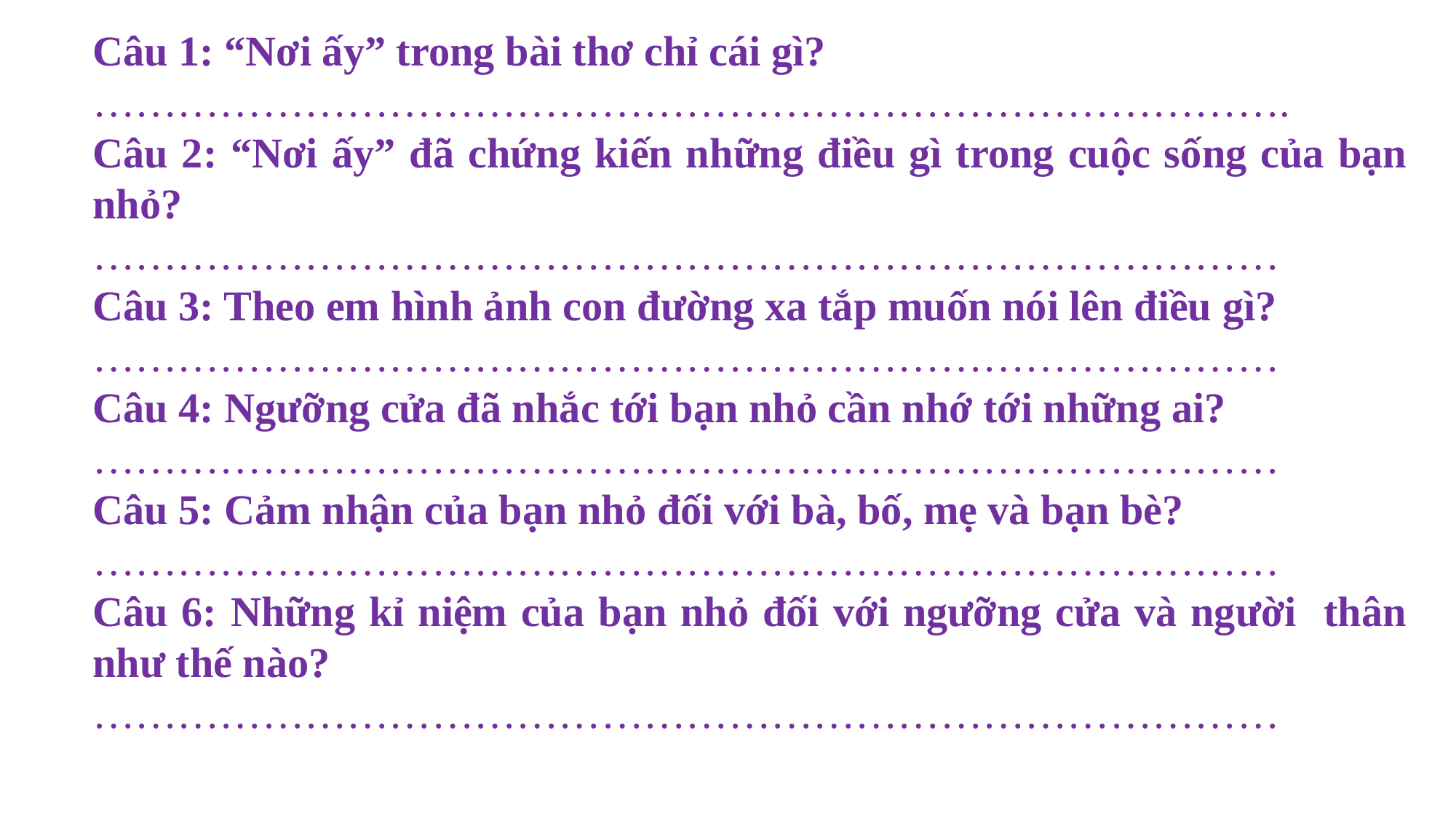

Câu 1: “Nơi ấy” trong bài thơ chỉ cái gì?
………………………………………………………………………….
Câu 2: “Nơi ấy” đã chứng kiến những điều gì trong cuộc sống của bạn nhỏ?
…………………………………………………………………………
Câu 3: Theo em hình ảnh con đường xa tắp muốn nói lên điều gì?
…………………………………………………………………………
Câu 4: Ngưỡng cửa đã nhắc tới bạn nhỏ cần nhớ tới những ai?
…………………………………………………………………………
Câu 5: Cảm nhận của bạn nhỏ đối với bà, bố, mẹ và bạn bè?
…………………………………………………………………………
Câu 6: Những kỉ niệm của bạn nhỏ đối với ngưỡng cửa và người  thân như thế nào?
…………………………………………………………………………